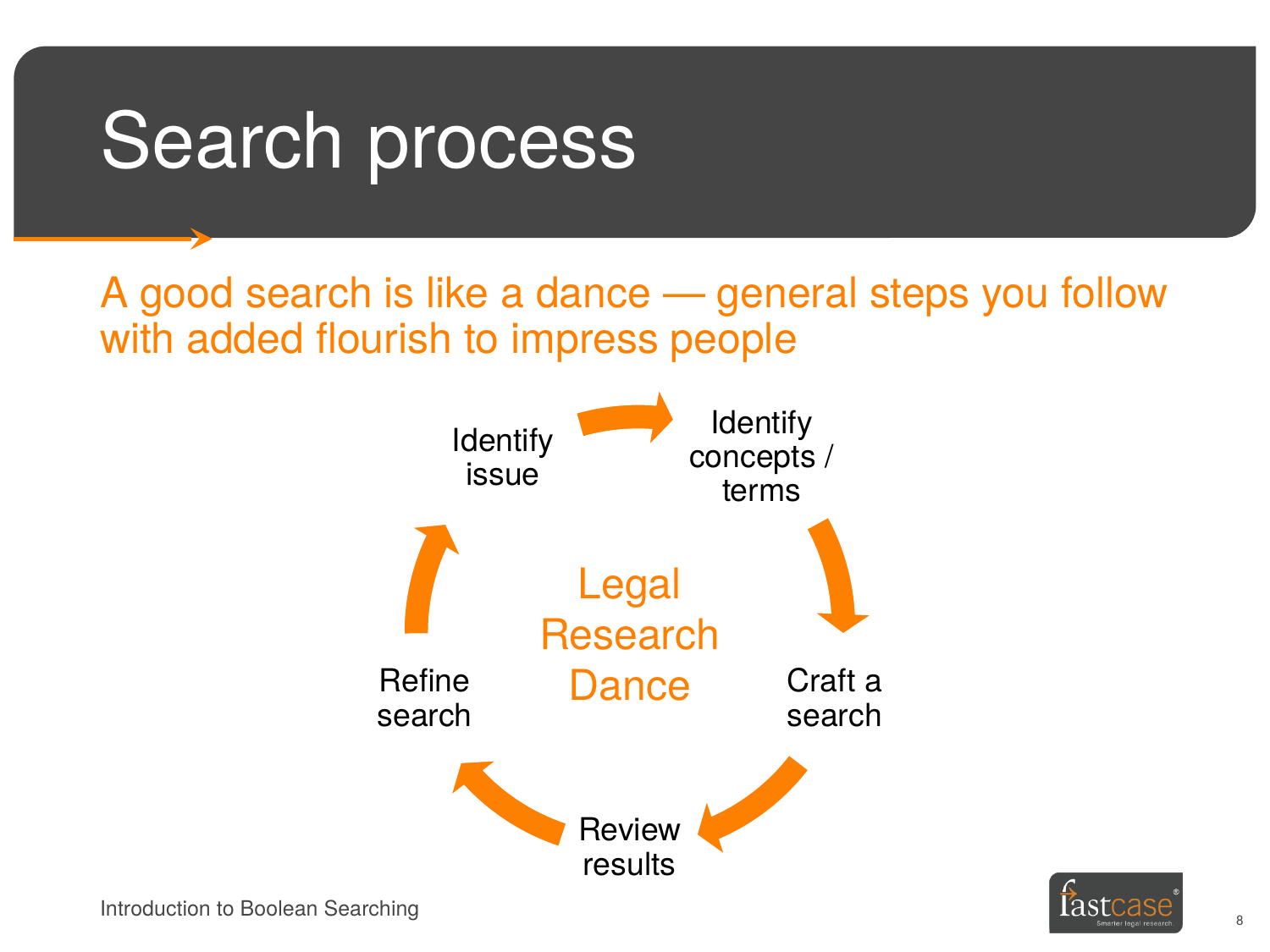

# Search process
A good search is like a dance — general steps you follow with added flourish to impress people
Identify concepts / terms
Craft a search
Review results
Refine search
Identify issue
Legal Research Dance
Introduction to Boolean Searching
8